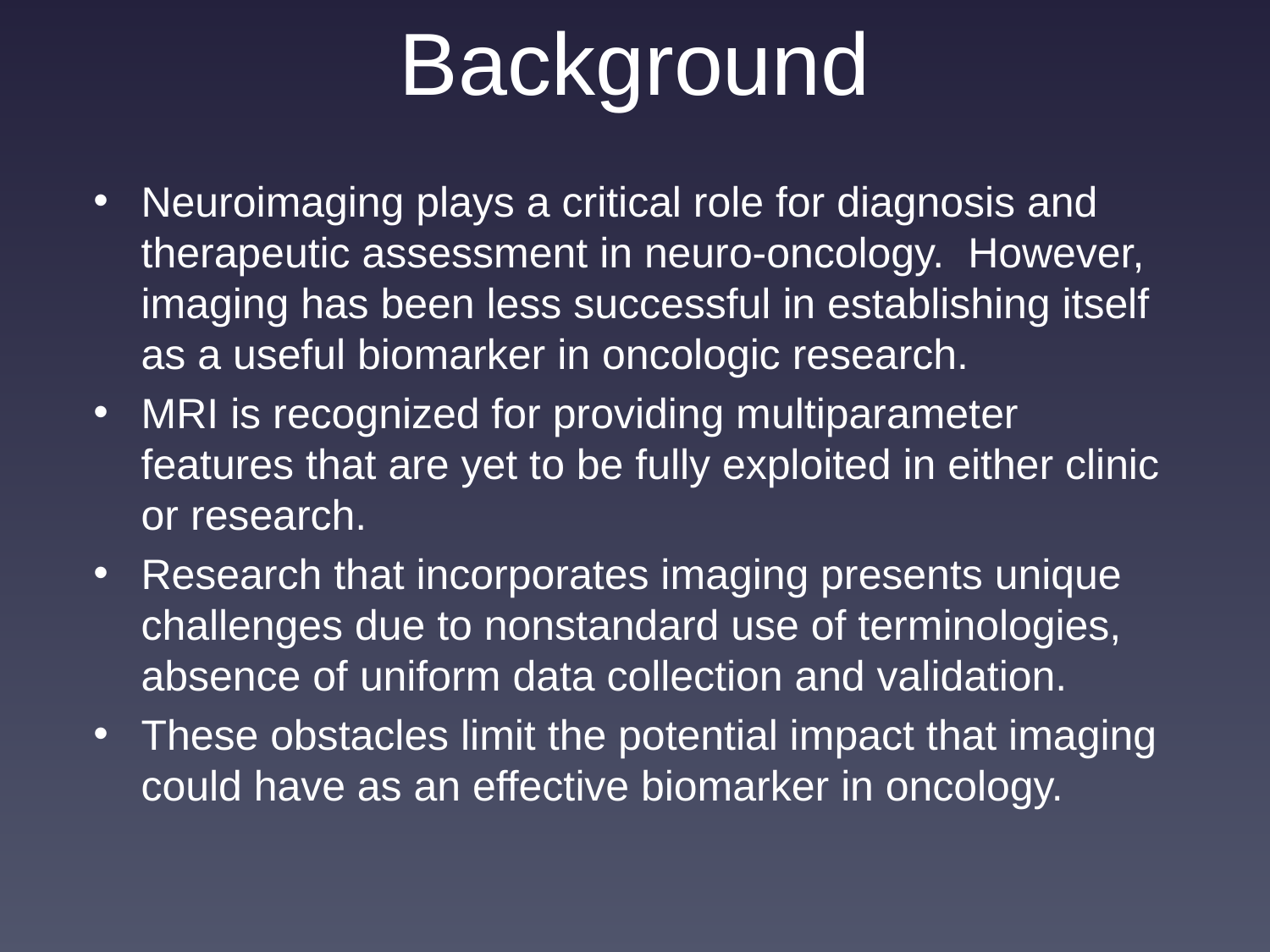

# Background
Neuroimaging plays a critical role for diagnosis and therapeutic assessment in neuro-oncology.  However,  imaging has been less successful in establishing itself as a useful biomarker in oncologic research.
MRI is recognized for providing multiparameter features that are yet to be fully exploited in either clinic or research.
Research that incorporates imaging presents unique challenges due to nonstandard use of terminologies, absence of uniform data collection and validation.
These obstacles limit the potential impact that imaging could have as an effective biomarker in oncology.